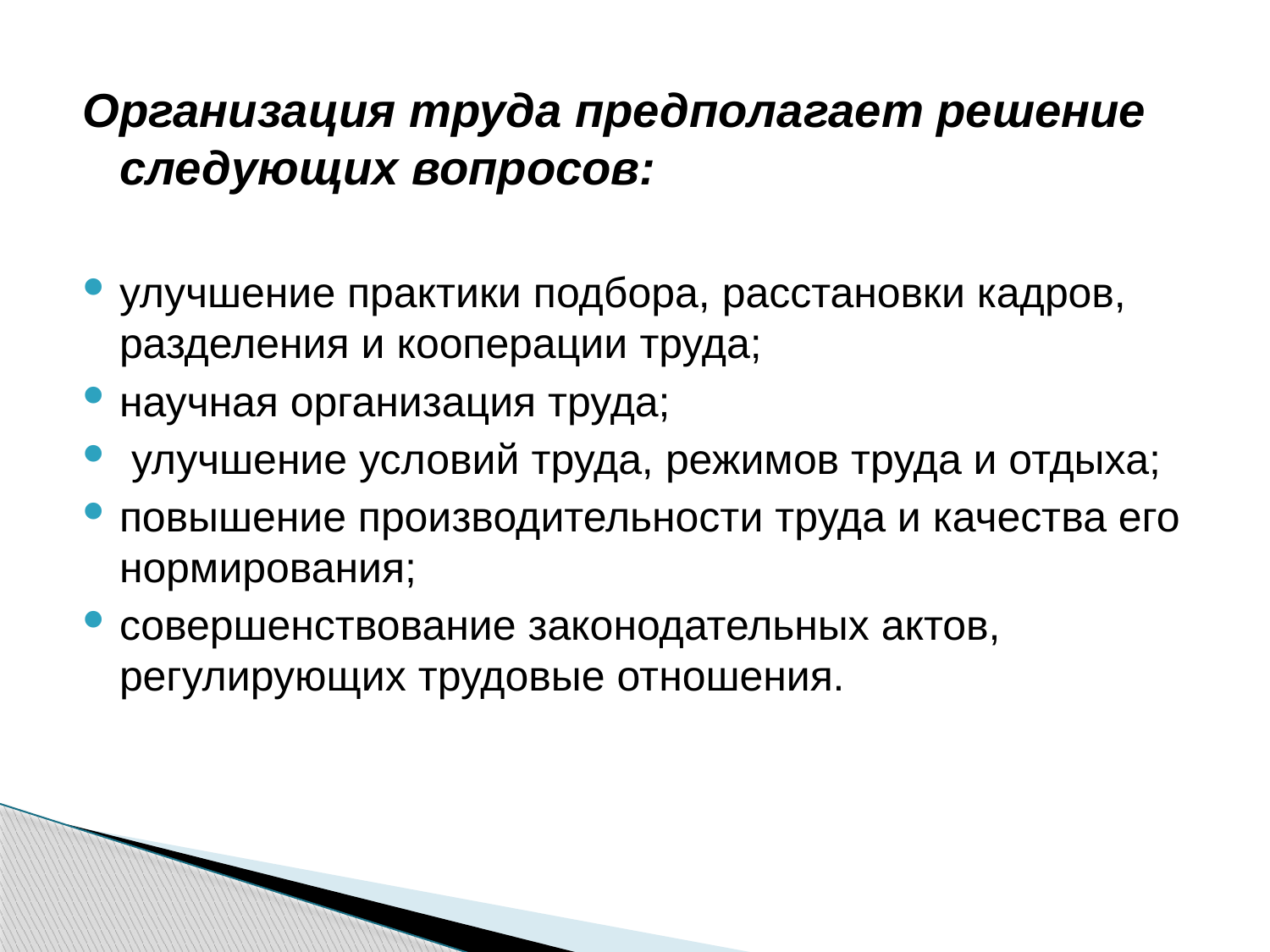

Организация труда предполагает решение следующих вопросов:

улучшение практики подбора, расстановки кадров, разделения и кооперации труда;
научная организация труда;
 улучшение условий труда, режимов труда и отдыха;
повышение производительности труда и качества его нормирования;
совершенствование законодательных актов, регулирующих трудовые отношения.